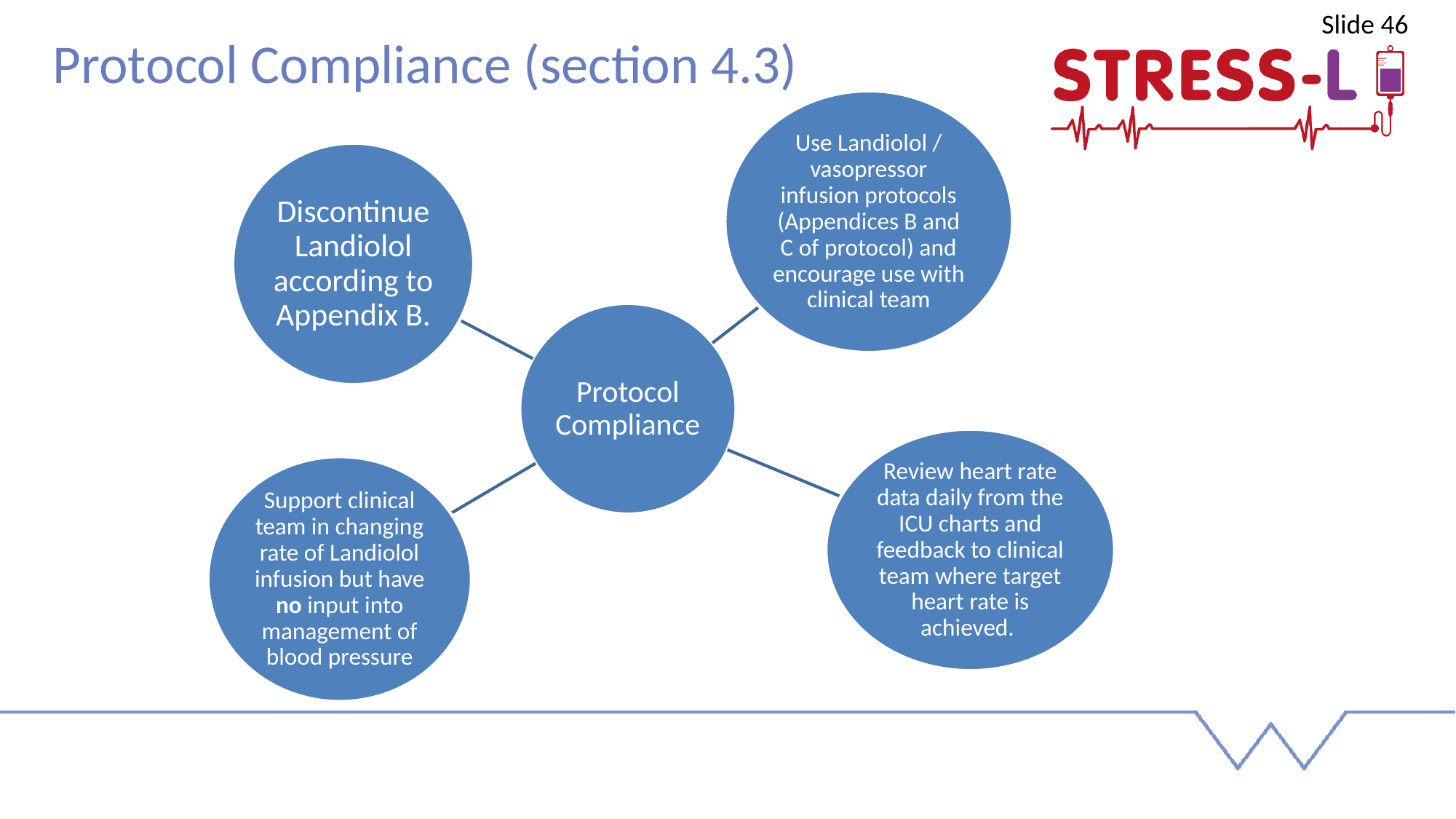

Slide 46
Protocol Compliance (section 4.3)
Protocol Compliance

Use Landiolol / vasopressor infusion protocols (Appendices B and C of protocol) and encourage use with clinical team

Review heart rate data daily from the ICU charts and feedback to clinical team where target heart rate is achieved.

Support clinical team in changing rate of Landiolol infusion but have no input into management of blood pressure

Discontinue Landiolol according to Appendix B.